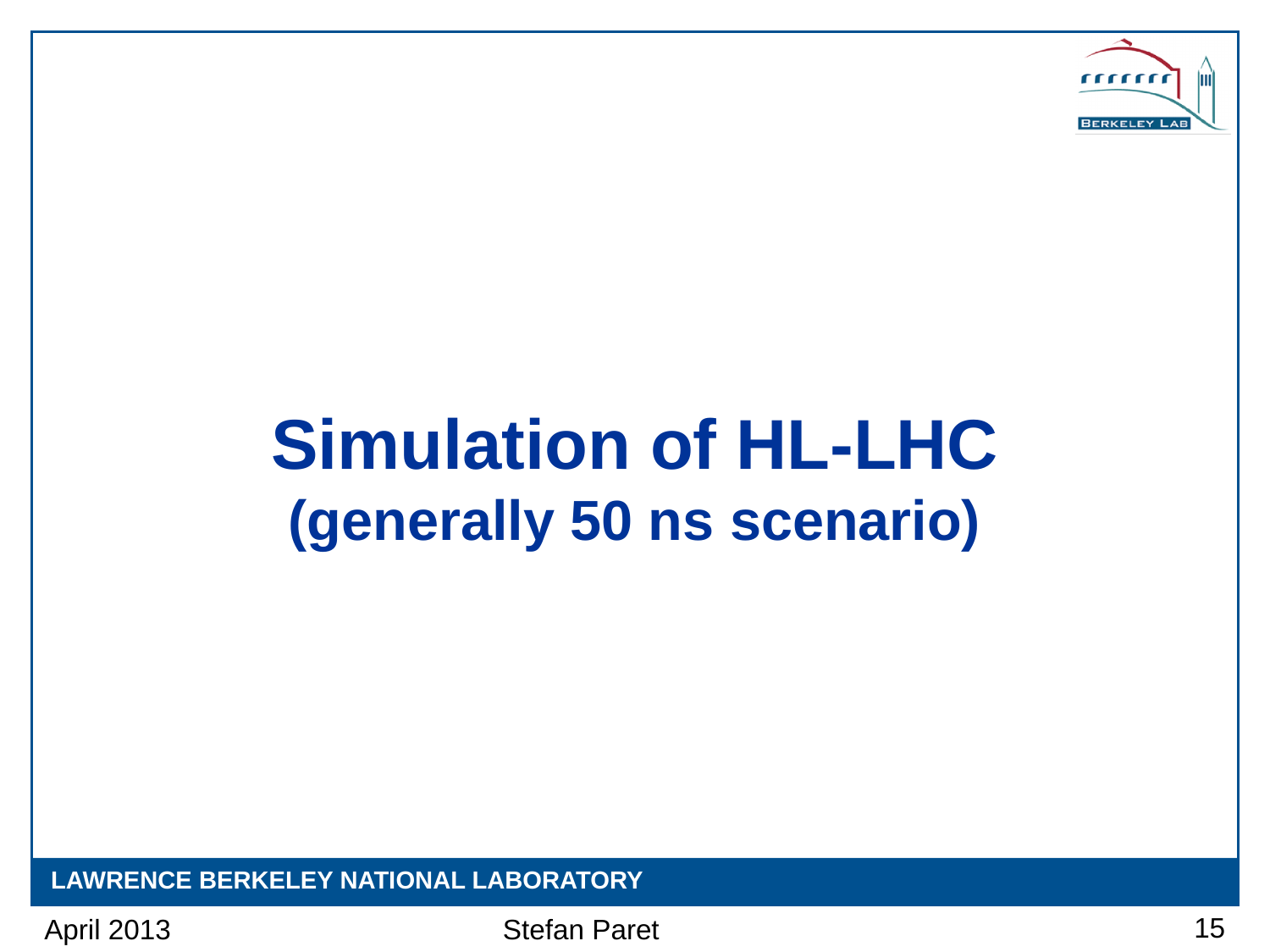

Simulation of HL-LHC
(generally 50 ns scenario)
15
April 2013
Stefan Paret